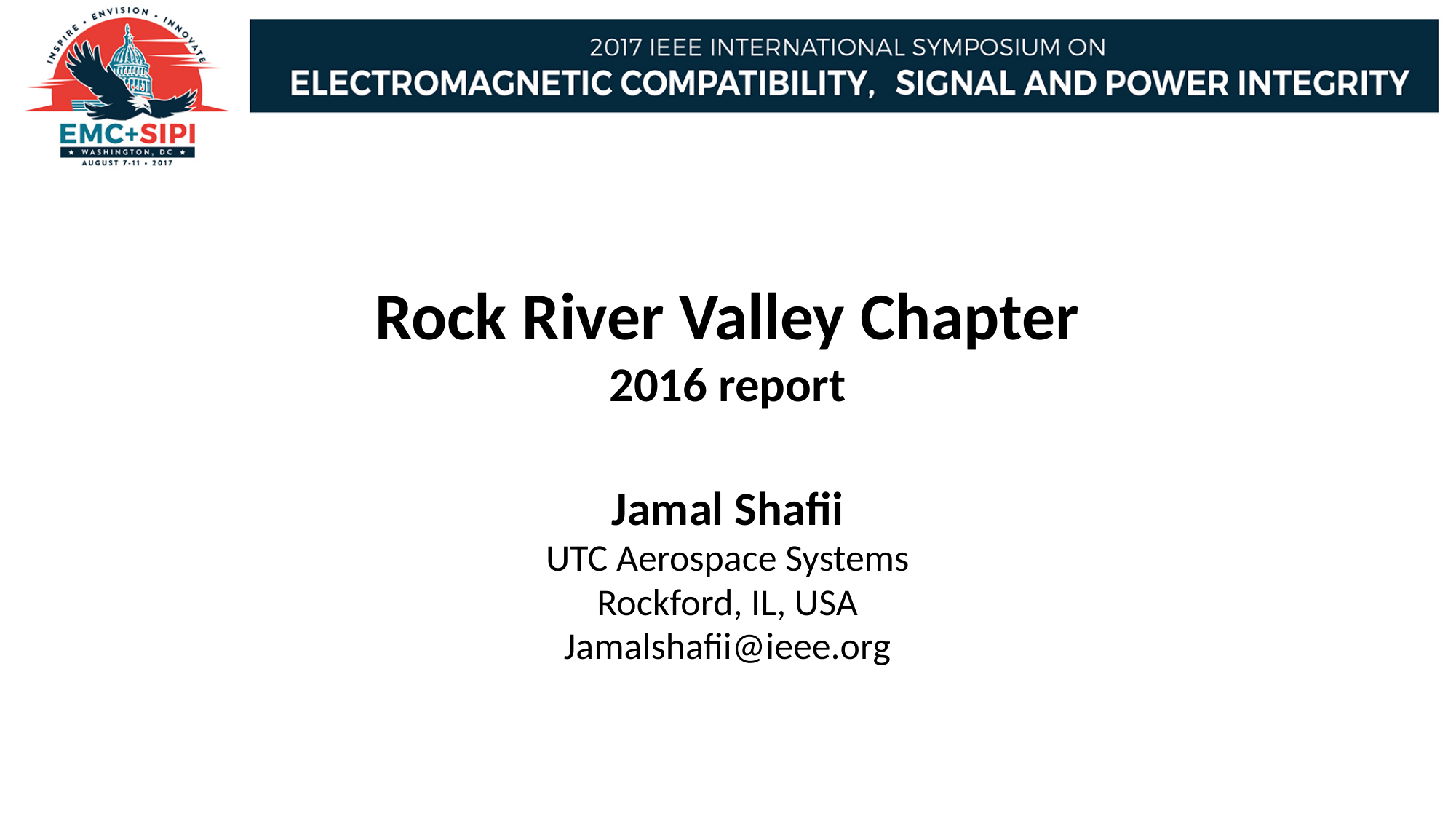

# Rock River Valley Chapter 2016 report
Jamal Shafii
UTC Aerospace Systems
Rockford, IL, USA
Jamalshafii@ieee.org